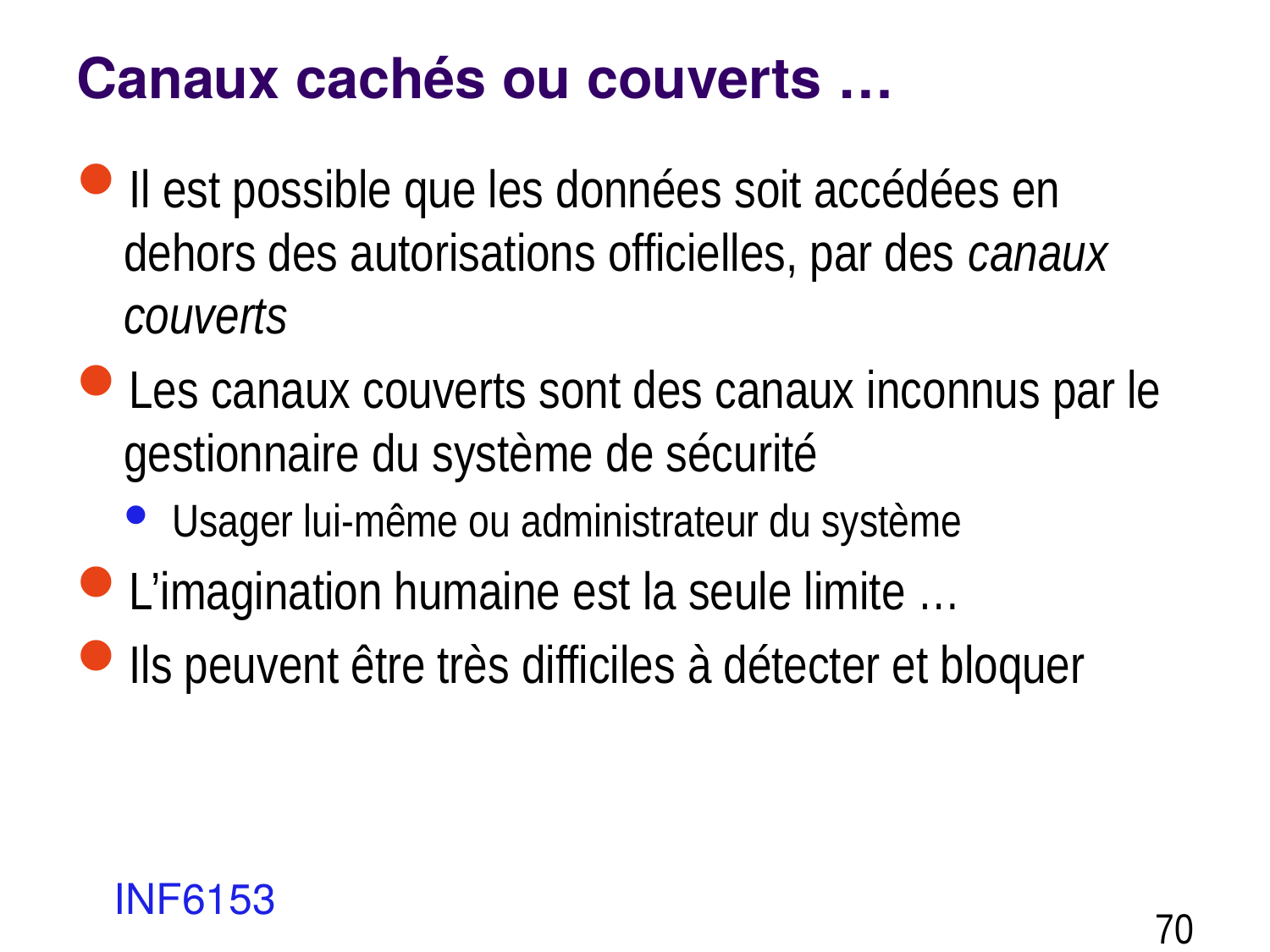

# Canaux cachés ou couverts …
Il est possible que les données soit accédées en dehors des autorisations officielles, par des canaux couverts
Les canaux couverts sont des canaux inconnus par le gestionnaire du système de sécurité
Usager lui-même ou administrateur du système
L’imagination humaine est la seule limite …
Ils peuvent être très difficiles à détecter et bloquer

INF6153
70